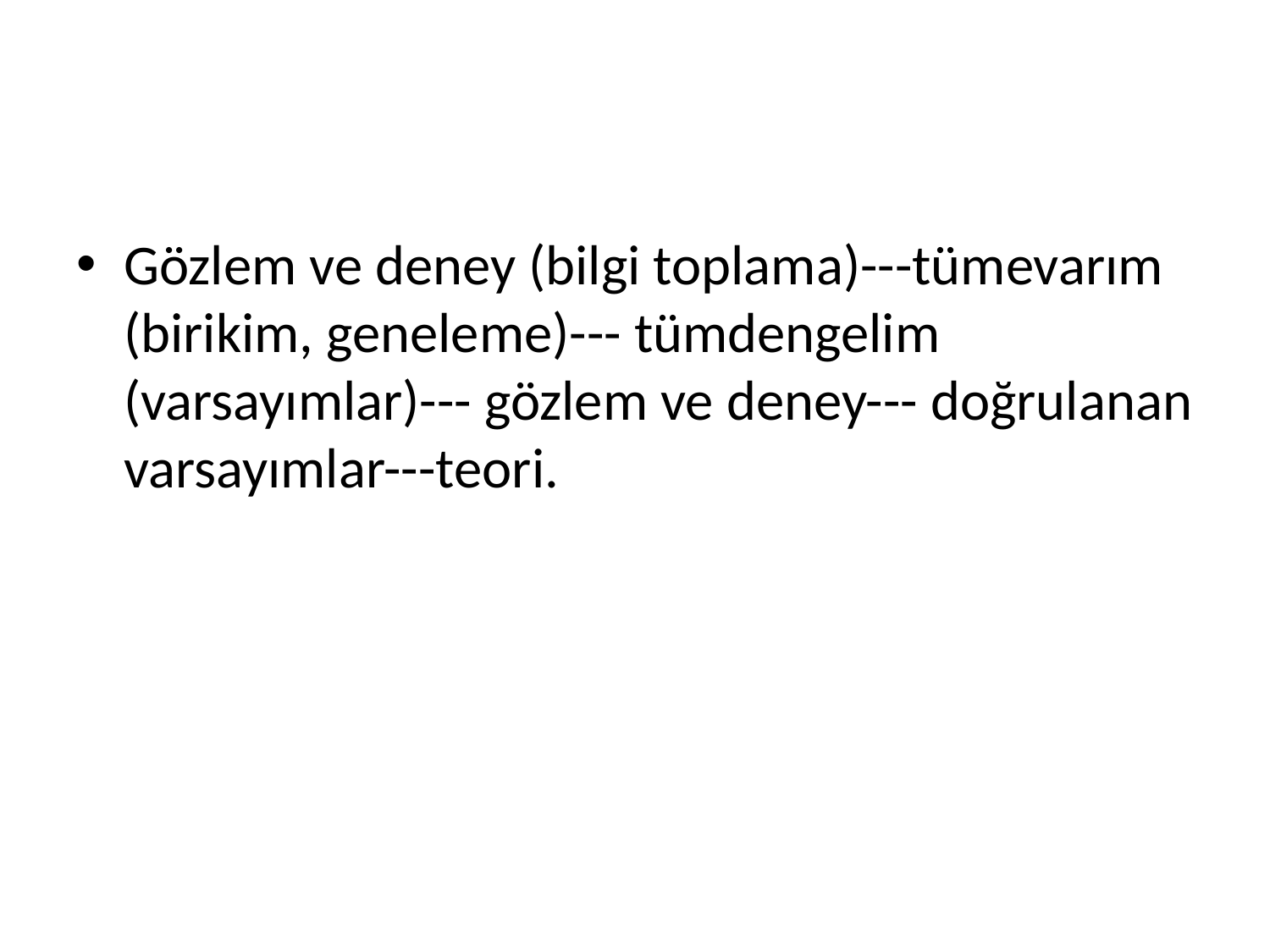

#
Gözlem ve deney (bilgi toplama)---tümevarım (birikim, geneleme)--- tümdengelim (varsayımlar)--- gözlem ve deney--- doğrulanan varsayımlar---teori.